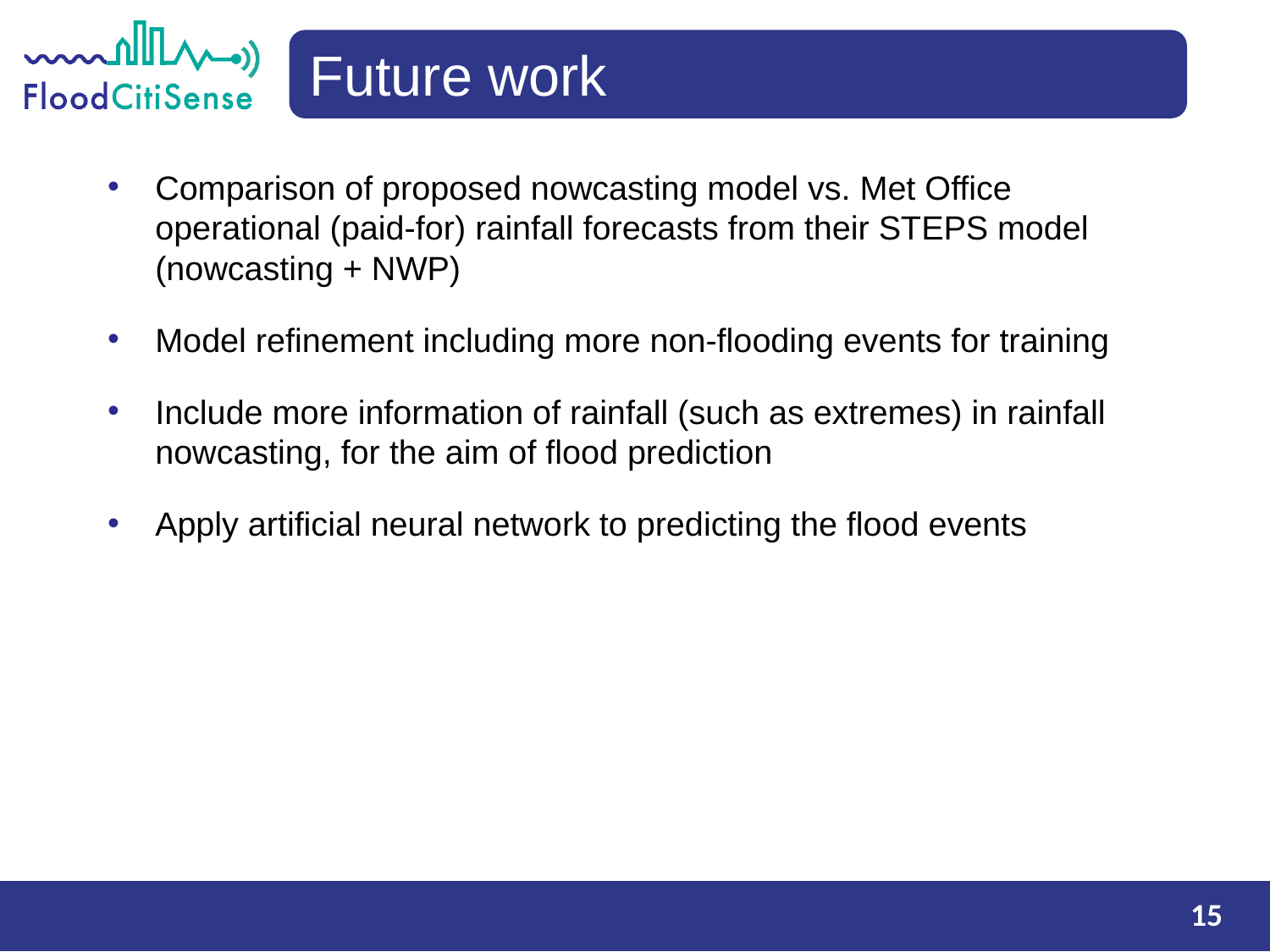

Future work
Comparison of proposed nowcasting model vs. Met Office operational (paid-for) rainfall forecasts from their STEPS model (nowcasting + NWP)
Model refinement including more non-flooding events for training
Include more information of rainfall (such as extremes) in rainfall nowcasting, for the aim of flood prediction
Apply artificial neural network to predicting the flood events